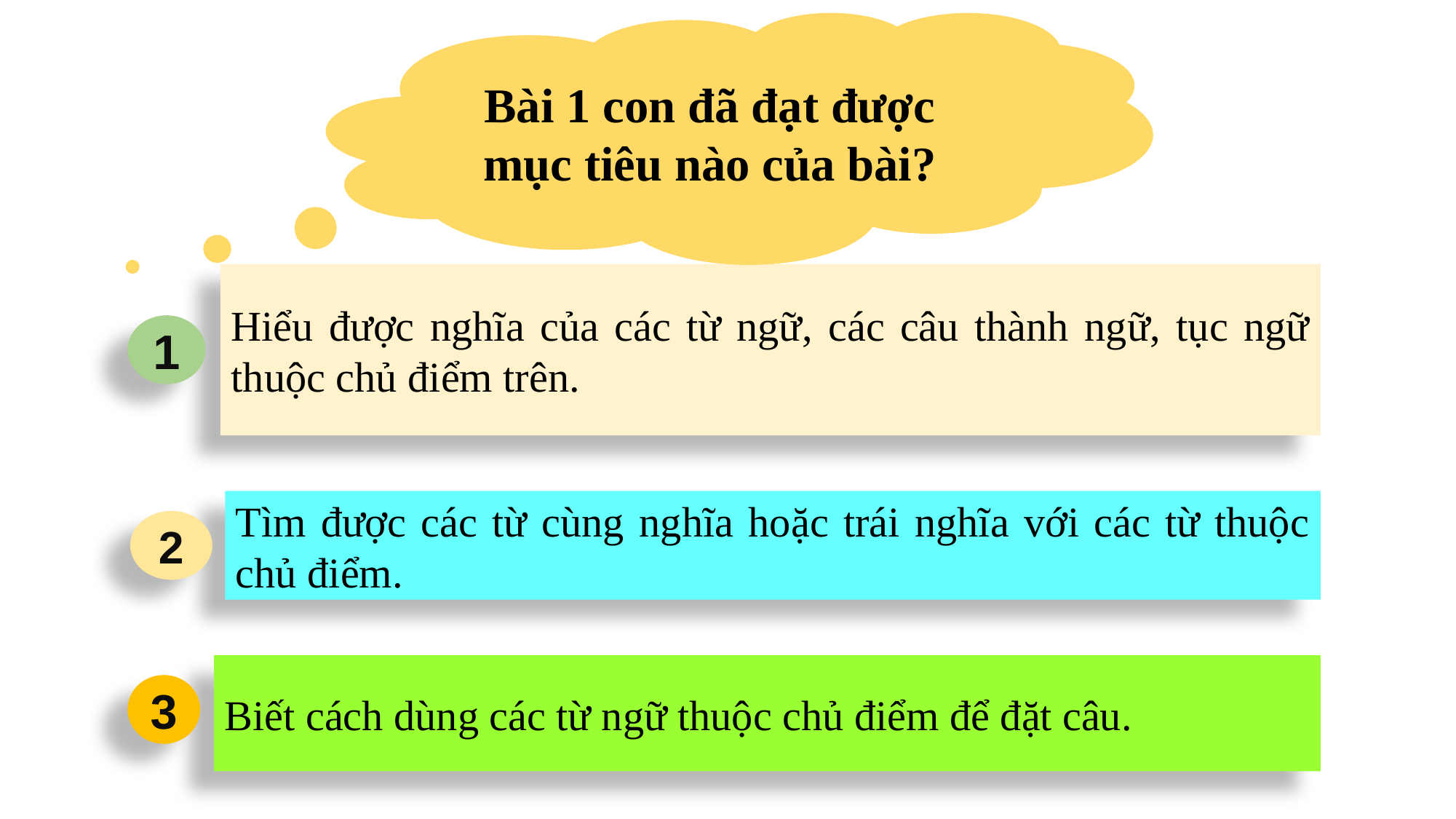

Bài 1 con đã đạt được mục tiêu nào của bài?
Hiểu được nghĩa của các từ ngữ, các câu thành ngữ, tục ngữ thuộc chủ điểm trên.
1
Tìm được các từ cùng nghĩa hoặc trái nghĩa với các từ thuộc chủ điểm.
2
Biết cách dùng các từ ngữ thuộc chủ điểm để đặt câu.
3